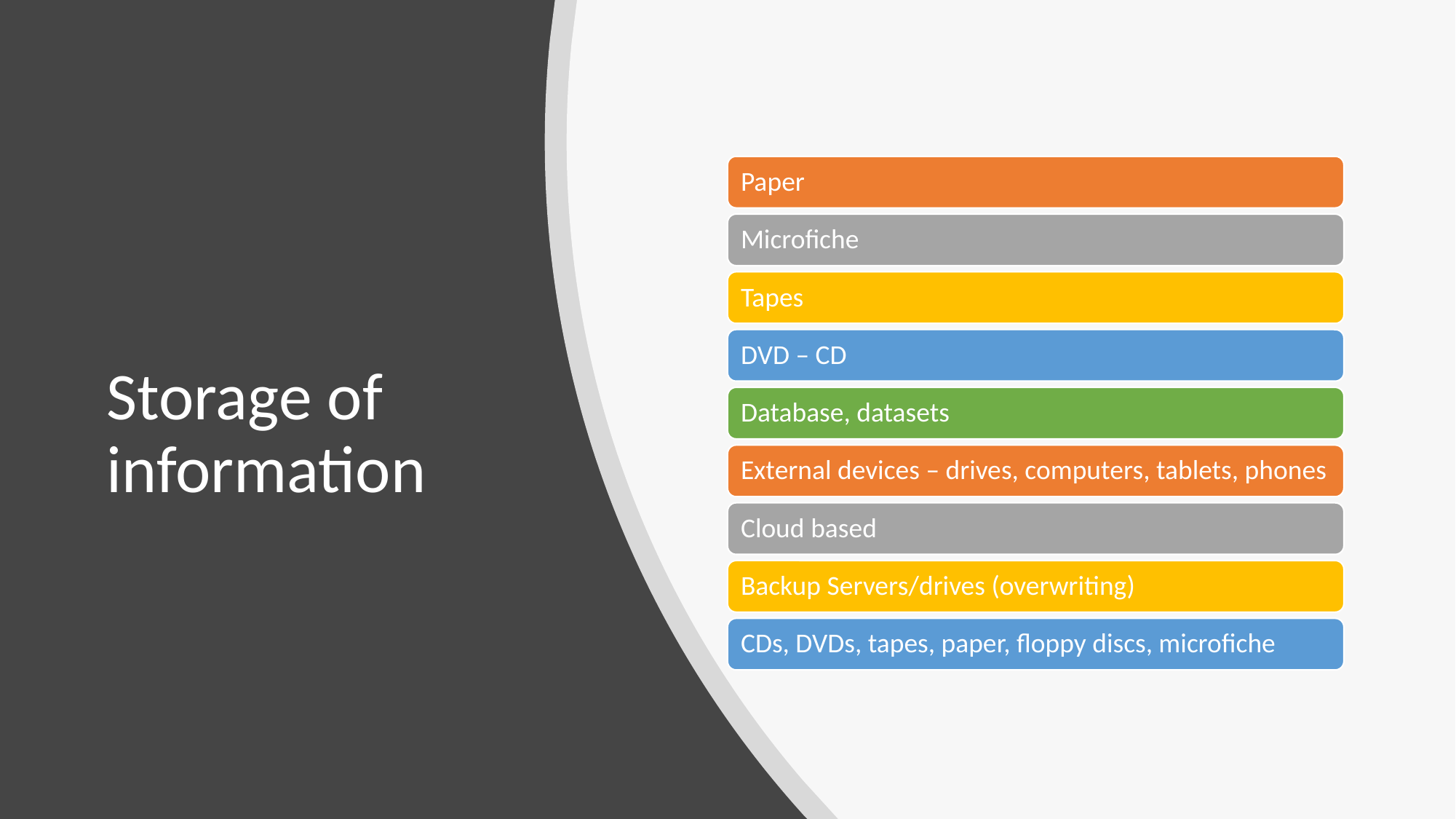

Paper
Microfiche
Tapes
DVD – CD
Database, datasets
External devices – drives, computers, tablets, phones
Cloud based
Backup Servers/drives (overwriting)
CDs, DVDs, tapes, paper, floppy discs, microfiche
# Storage of information